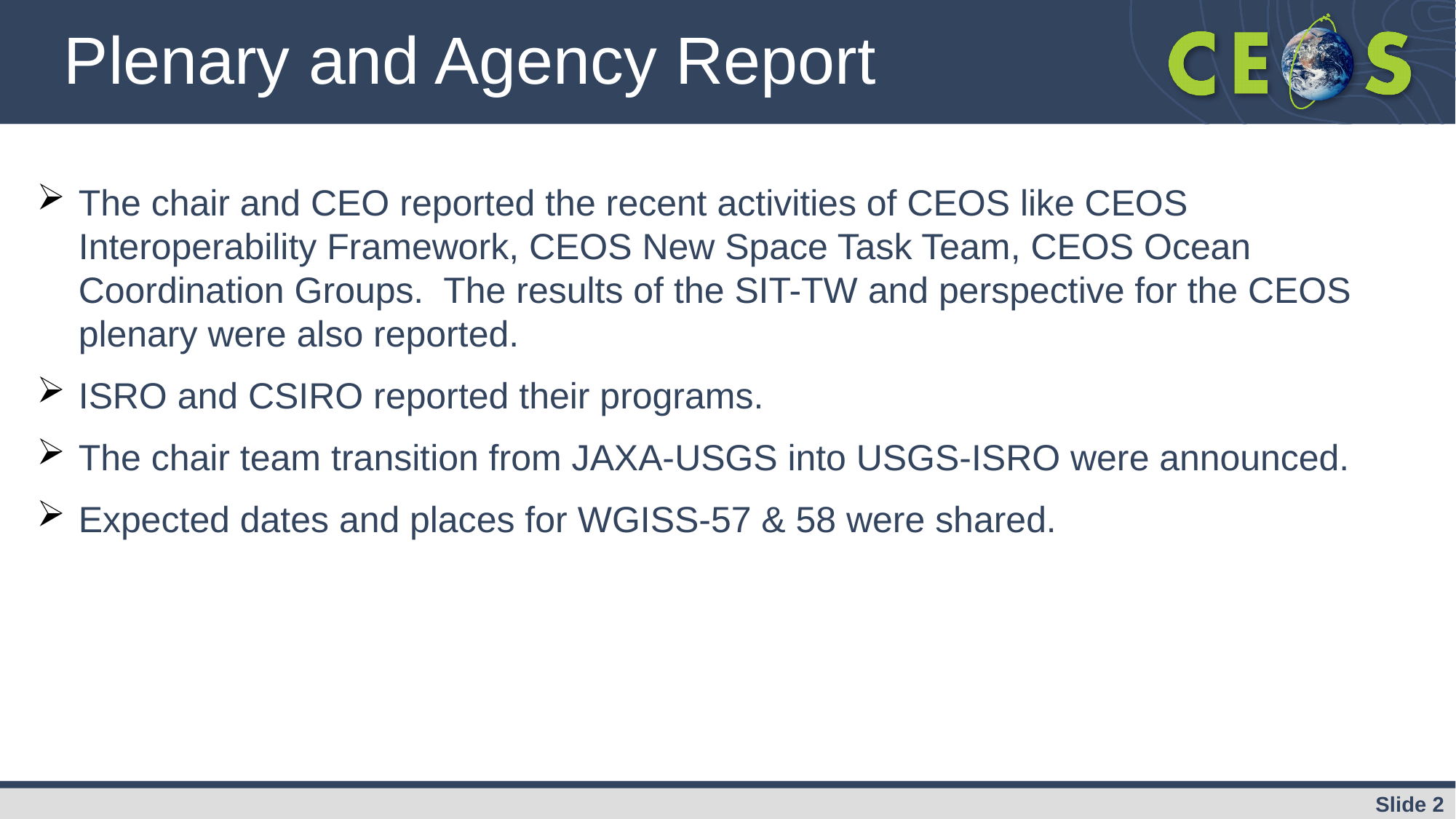

# Plenary and Agency Report

The chair and CEO reported the recent activities of CEOS like CEOS Interoperability Framework, CEOS New Space Task Team, CEOS Ocean Coordination Groups.  The results of the SIT-TW and perspective for the CEOS plenary were also reported.
ISRO and CSIRO reported their programs.
The chair team transition from JAXA-USGS into USGS-ISRO were announced.
Expected dates and places for WGISS-57 & 58 were shared.